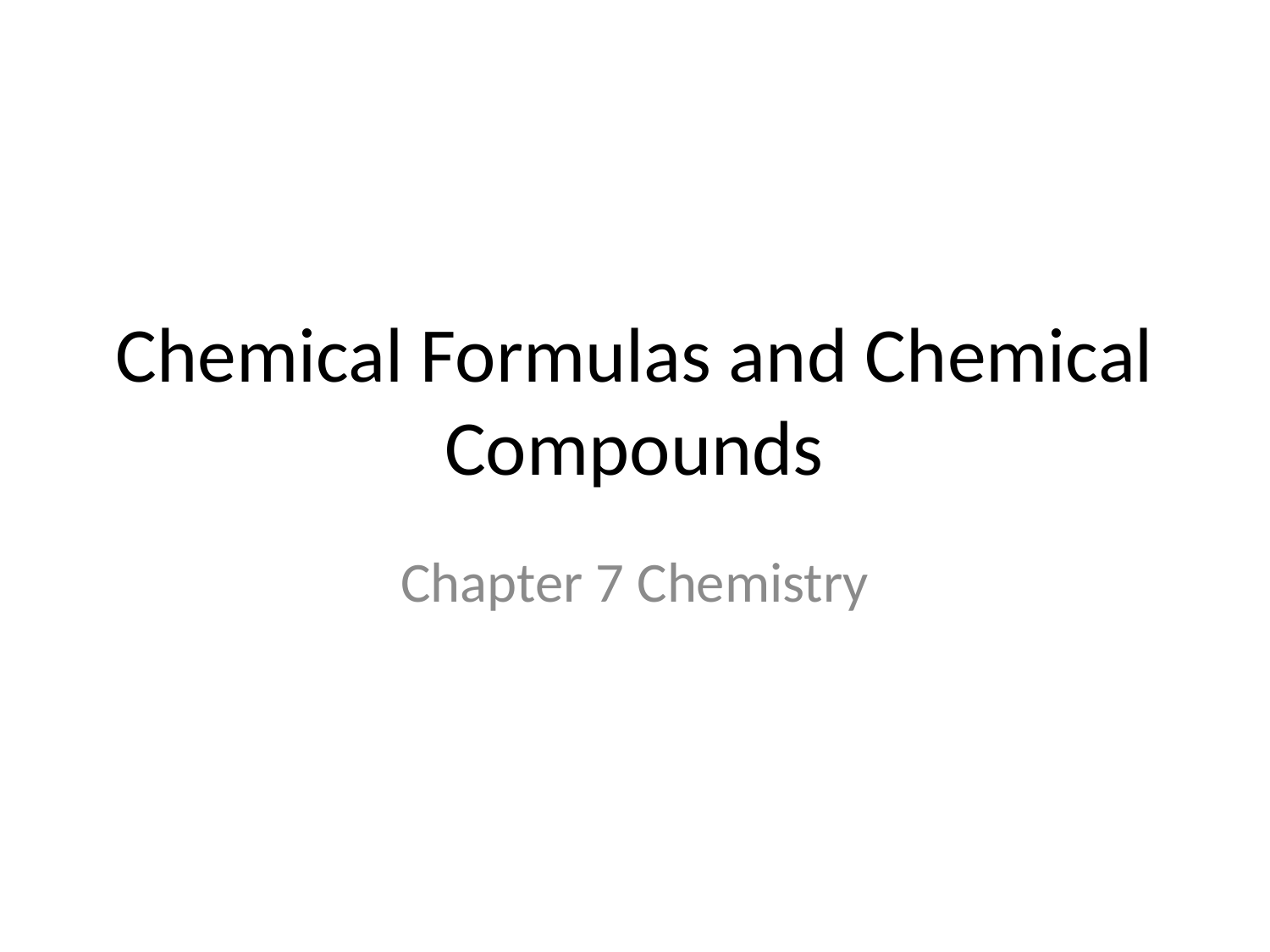

# Chemical Formulas and Chemical Compounds
Chapter 7 Chemistry